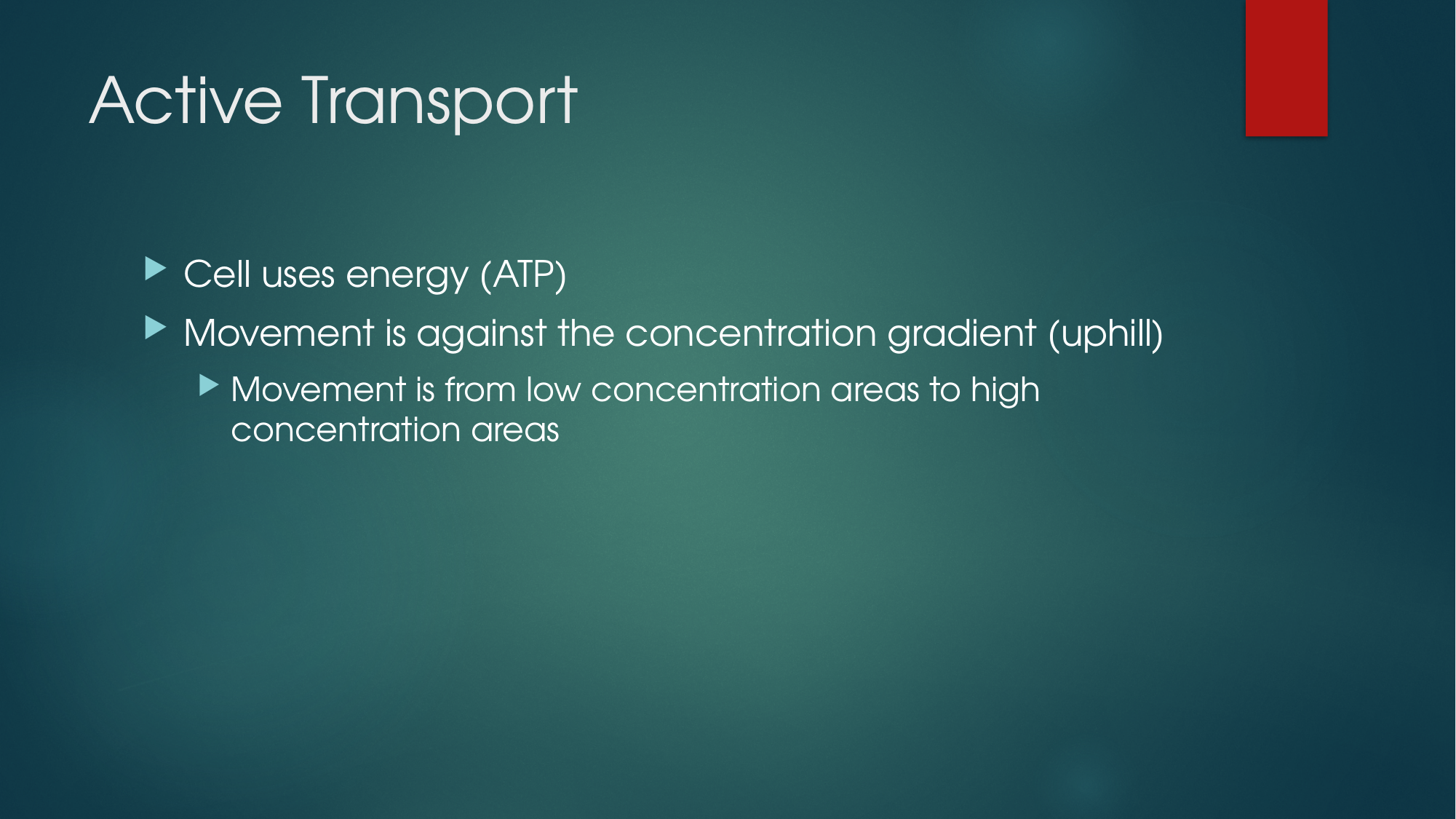

# Active Transport

Cell uses energy (ATP)
Movement is against the concentration gradient (uphill)
Movement is from low concentration areas to high concentration areas